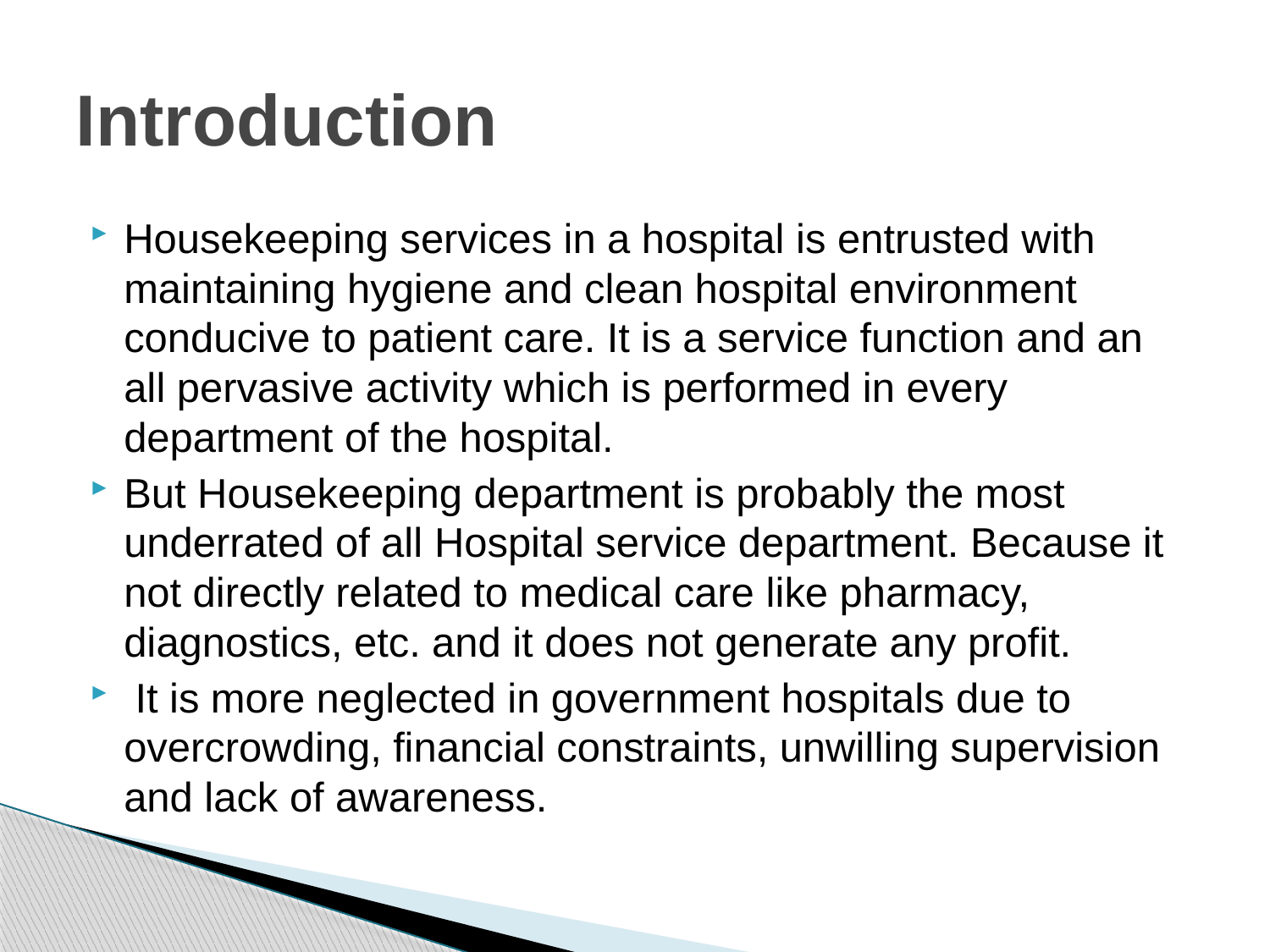

# Introduction
Housekeeping services in a hospital is entrusted with maintaining hygiene and clean hospital environment conducive to patient care. It is a service function and an all pervasive activity which is performed in every department of the hospital.
But Housekeeping department is probably the most underrated of all Hospital service department. Because it not directly related to medical care like pharmacy, diagnostics, etc. and it does not generate any profit.
 It is more neglected in government hospitals due to overcrowding, financial constraints, unwilling supervision and lack of awareness.